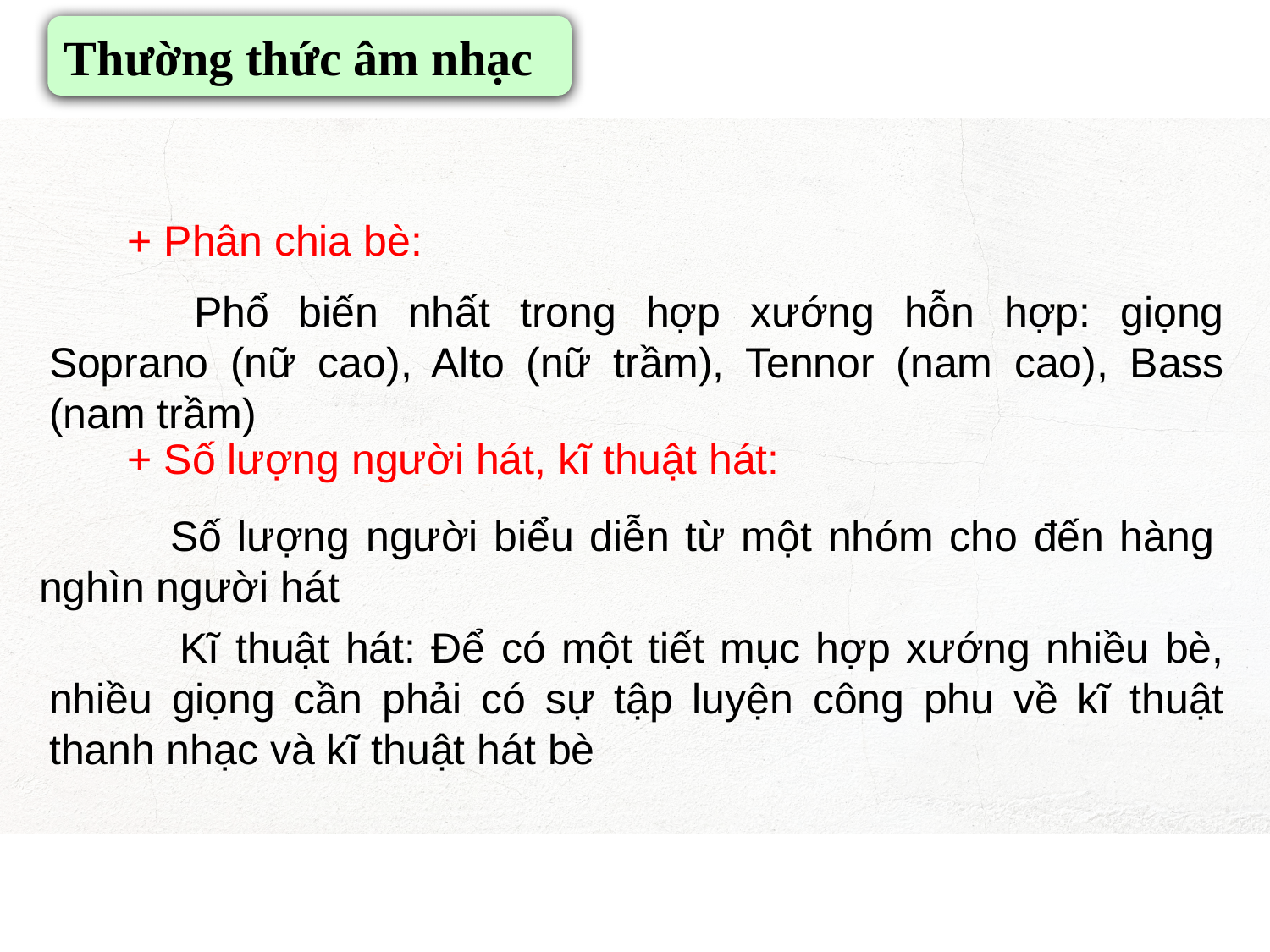

Thường thức âm nhạc

+ Phân chia bè:
 	Phổ biến nhất trong hợp xướng hỗn hợp: giọng Soprano (nữ cao), Alto (nữ trầm), Tennor (nam cao), Bass (nam trầm)
+ Số lượng người hát, kĩ thuật hát:
 	Số lượng người biểu diễn từ một nhóm cho đến hàng nghìn người hát
 	Kĩ thuật hát: Để có một tiết mục hợp xướng nhiều bè, nhiều giọng cần phải có sự tập luyện công phu về kĩ thuật thanh nhạc và kĩ thuật hát bè